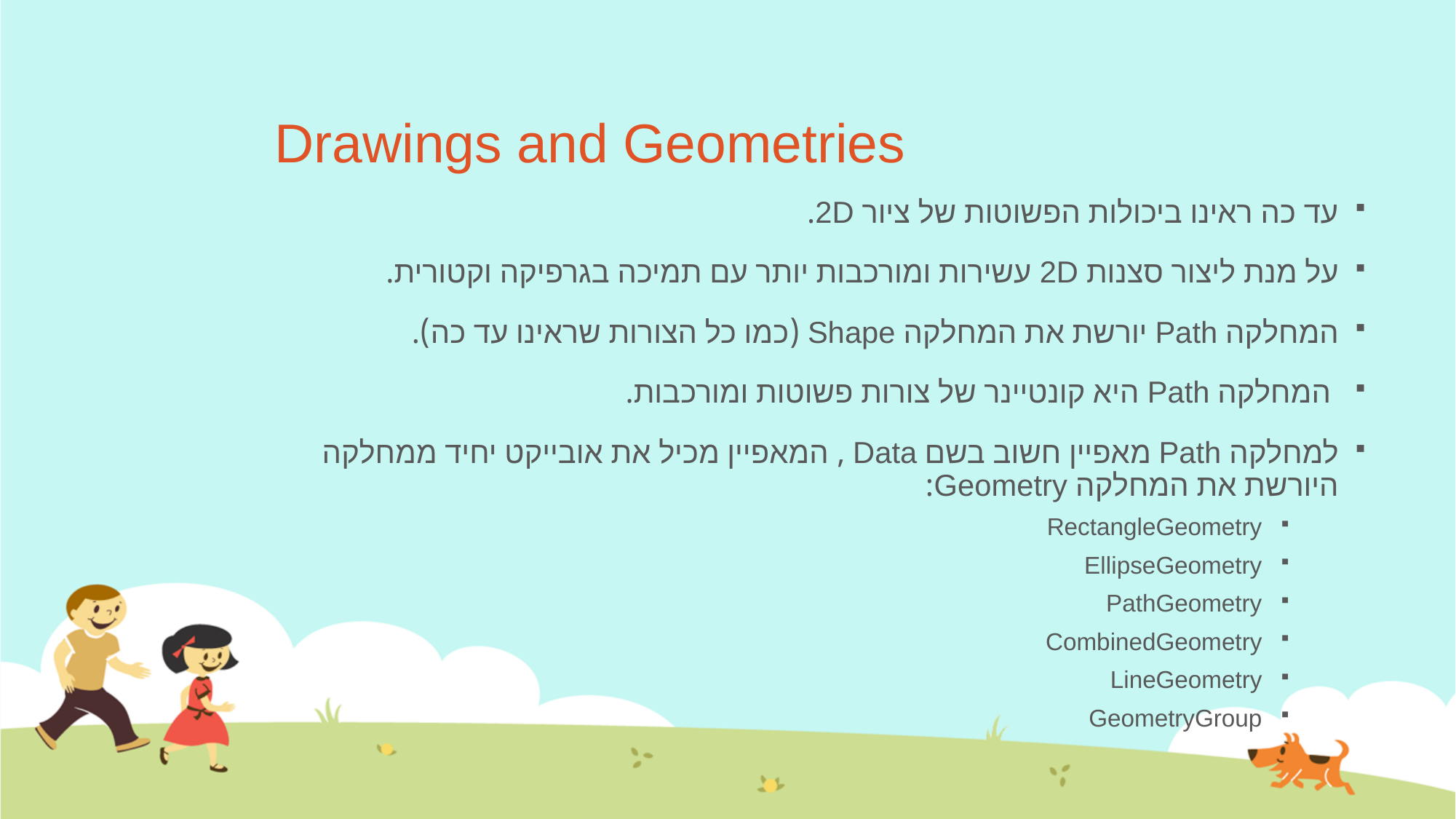

# Drawings and Geometries
עד כה ראינו ביכולות הפשוטות של ציור 2D.
על מנת ליצור סצנות 2D עשירות ומורכבות יותר עם תמיכה בגרפיקה וקטורית.
המחלקה Path יורשת את המחלקה Shape (כמו כל הצורות שראינו עד כה).
 המחלקה Path היא קונטיינר של צורות פשוטות ומורכבות.
למחלקה Path מאפיין חשוב בשם Data , המאפיין מכיל את אובייקט יחיד ממחלקה היורשת את המחלקה Geometry:
RectangleGeometry
EllipseGeometry
PathGeometry
CombinedGeometry
LineGeometry
GeometryGroup